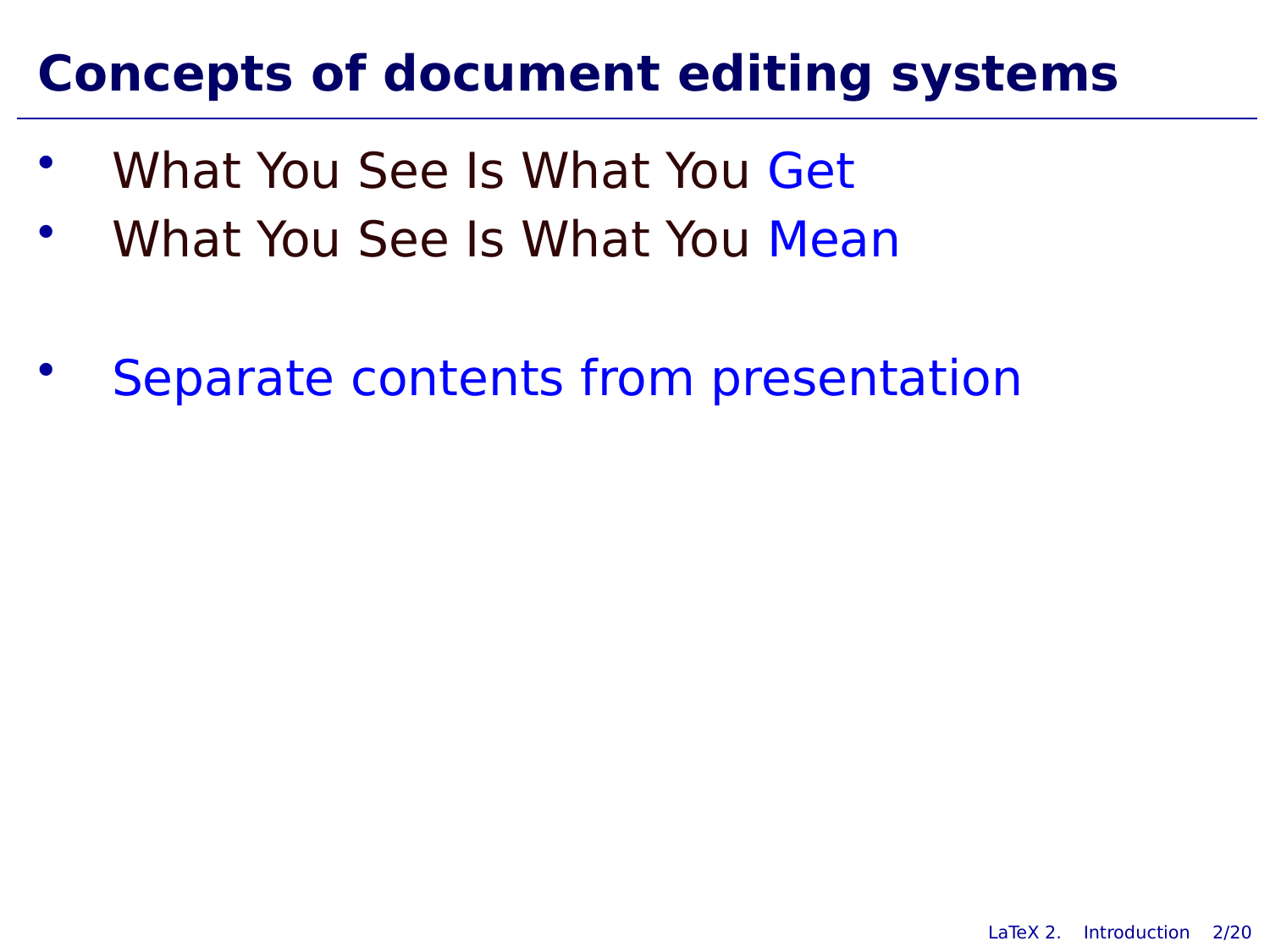

# Concepts of document editing systems
What You See Is What You Get
What You See Is What You Mean

Separate contents from presentation
LaTeX 2.    Introduction    2/20